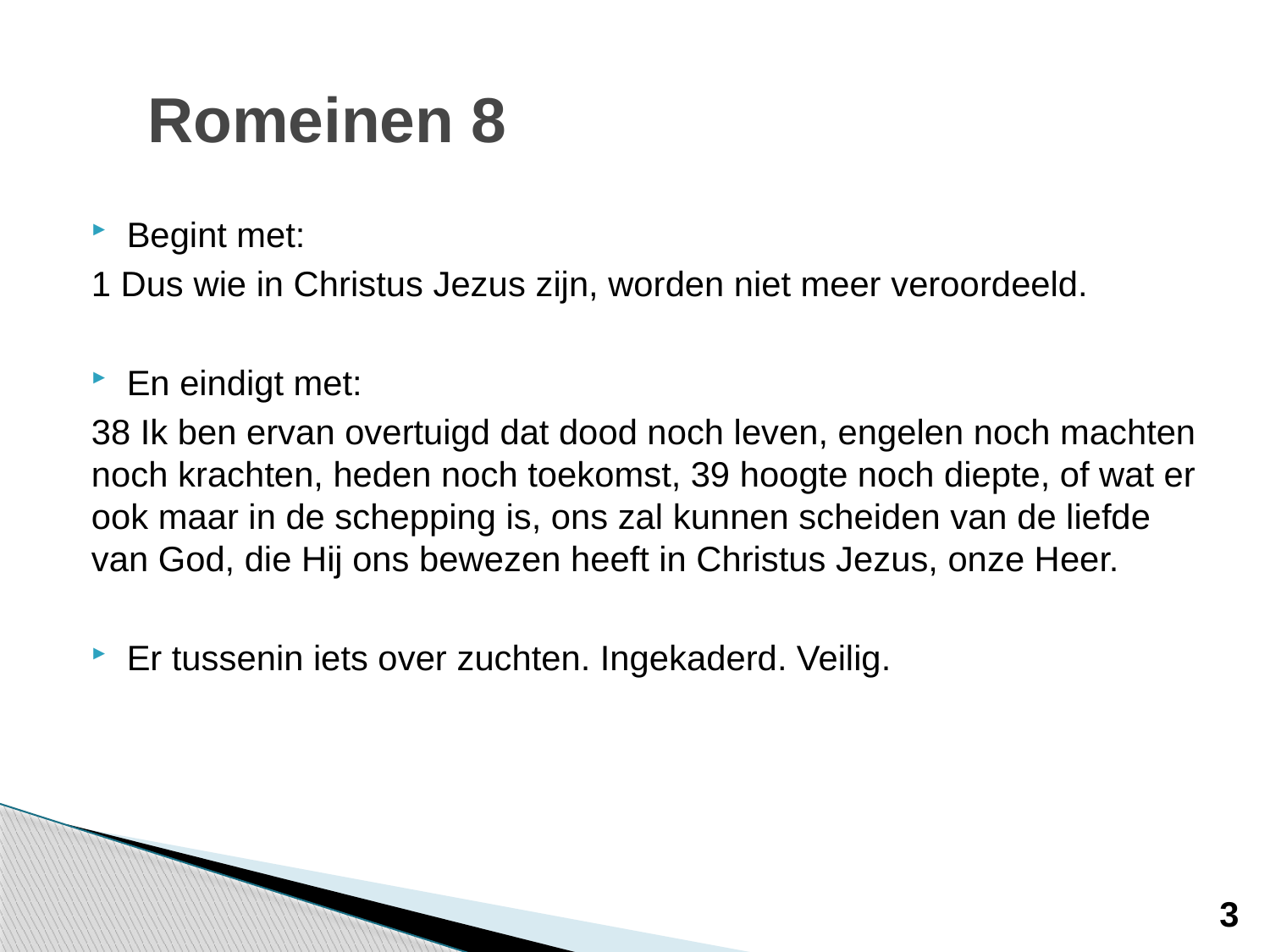

# Romeinen 8
Begint met:
1 Dus wie in Christus Jezus zijn, worden niet meer veroordeeld.

En eindigt met:
38 Ik ben ervan overtuigd dat dood noch leven, engelen noch machten noch krachten, heden noch toekomst, 39 hoogte noch diepte, of wat er ook maar in de schepping is, ons zal kunnen scheiden van de liefde van God, die Hij ons bewezen heeft in Christus Jezus, onze Heer.

Er tussenin iets over zuchten. Ingekaderd. Veilig.

3